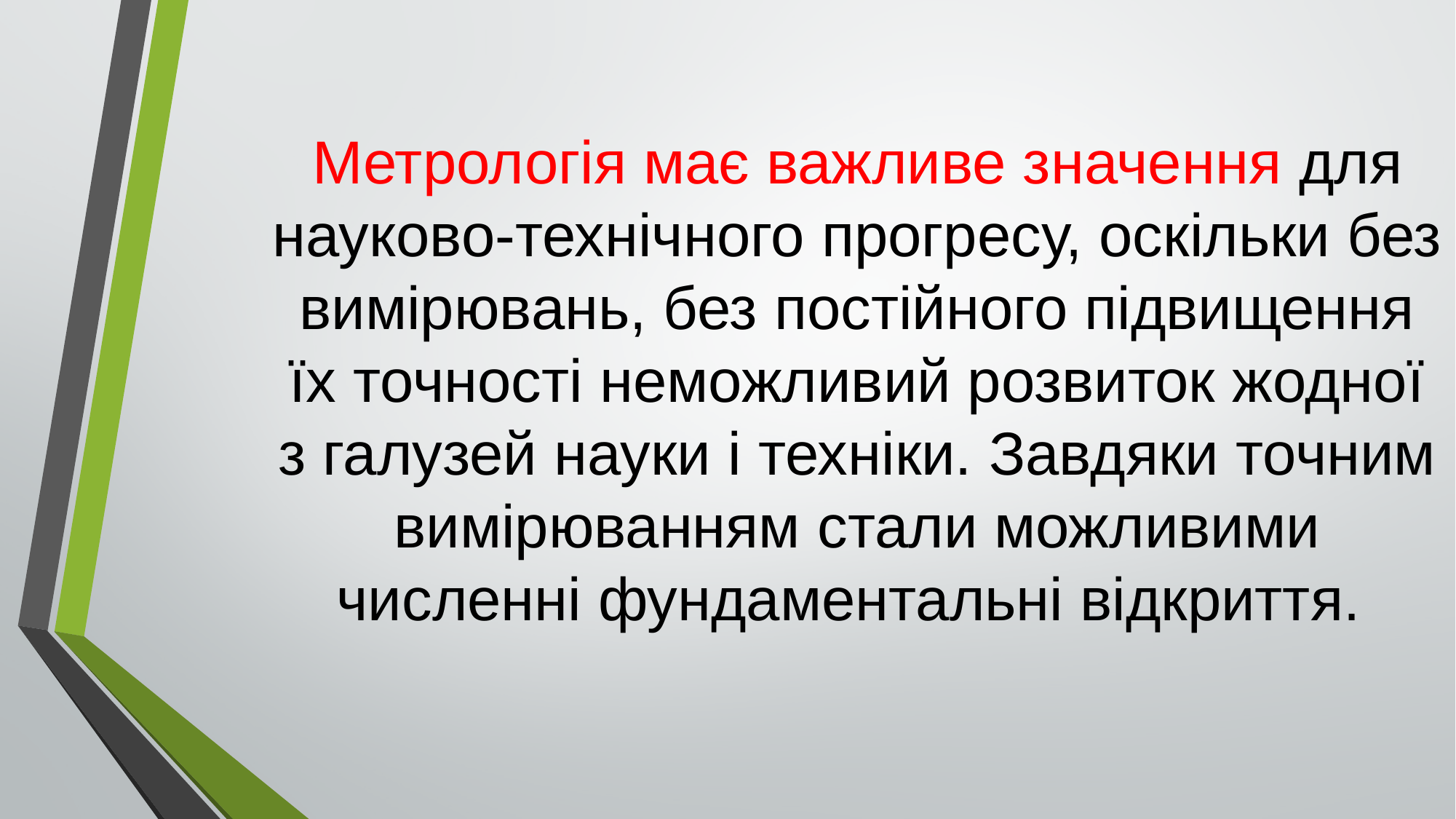

# Метрологія має важливе значення для науково-технічного прогресу, оскільки без вимірювань, без постійного підвищення їх точності неможливий розвиток жодної з галузей науки і техніки. Завдяки точним вимірюванням стали можливими численні фундаментальні відкриття.